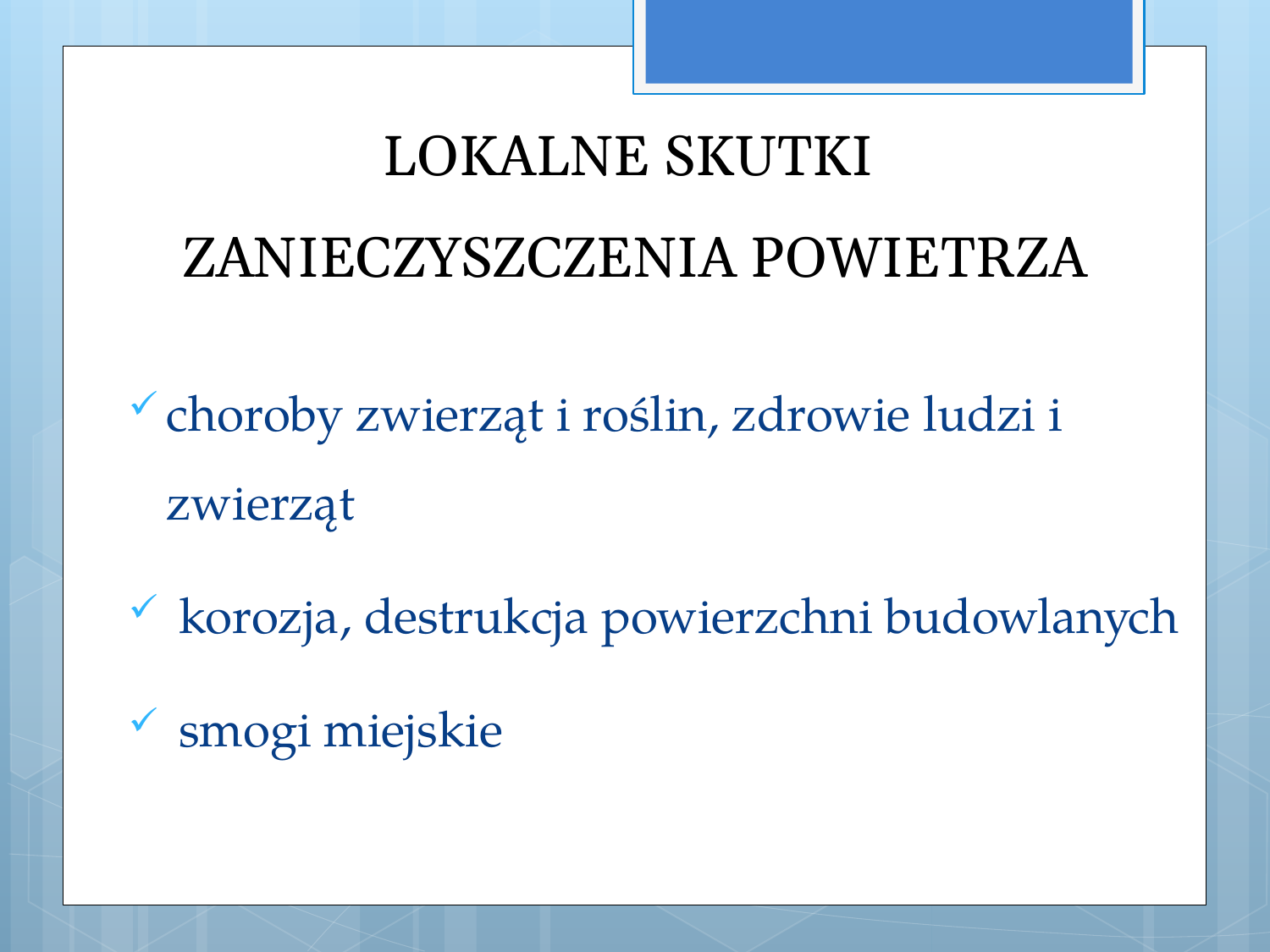

# LOKALNE SKUTKI ZANIECZYSZCZENIA POWIETRZA
choroby zwierząt i roślin, zdrowie ludzi i zwierząt
 korozja, destrukcja powierzchni budowlanych
 smogi miejskie